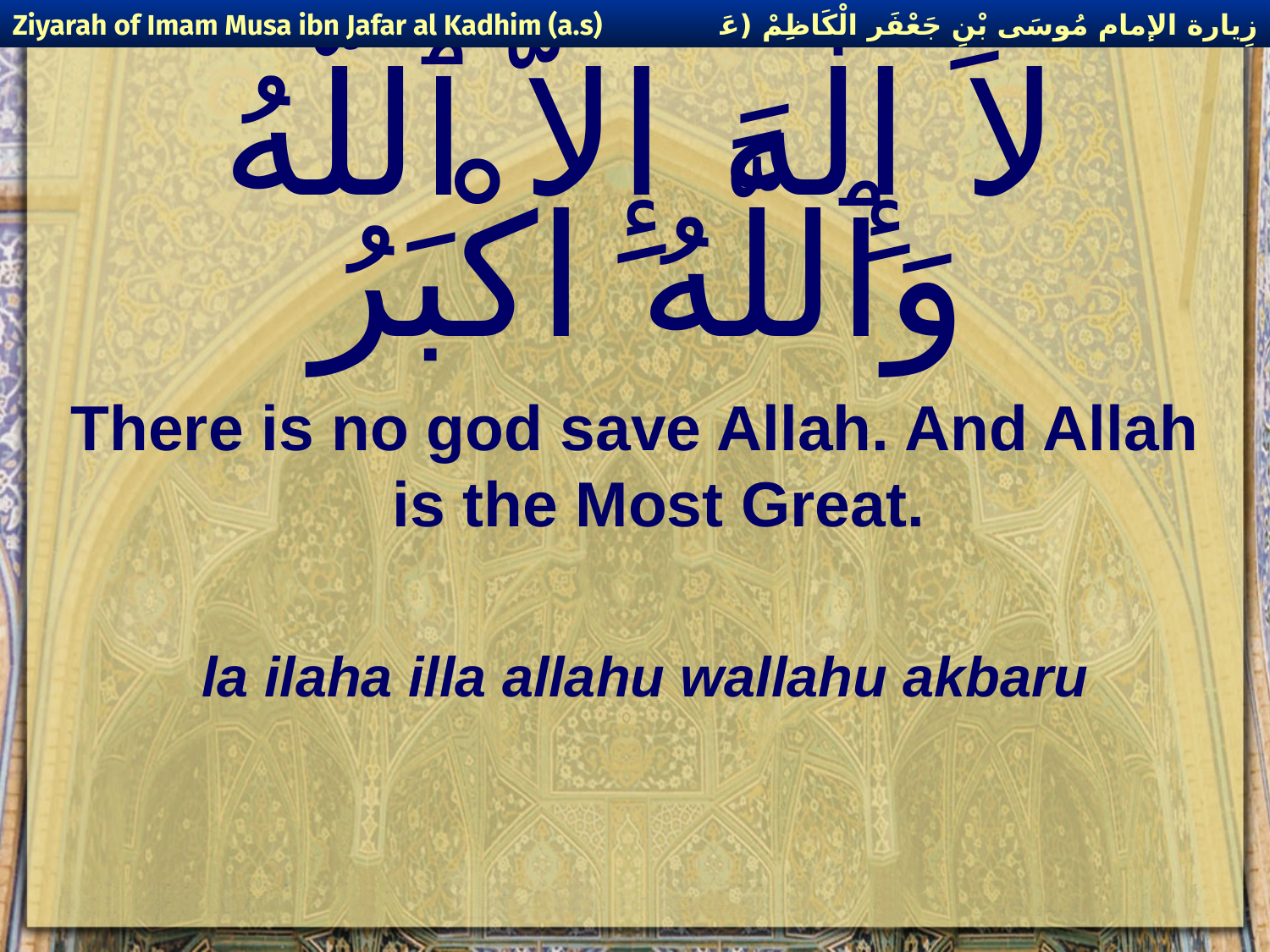

زِيارة الإمام مُوسَى بْنِ جَعْفَر الْكَاظِمْ (عَليهِ السْلام)
Ziyarah of Imam Musa ibn Jafar al Kadhim (a.s)
# لاَ إِلٰهَ إِلاَّ ٱللَّهُ وَٱللَّهُ اكْبَرُ
There is no god save Allah. And Allah is the Most Great.
la ilaha illa allahu wallahu akbaru